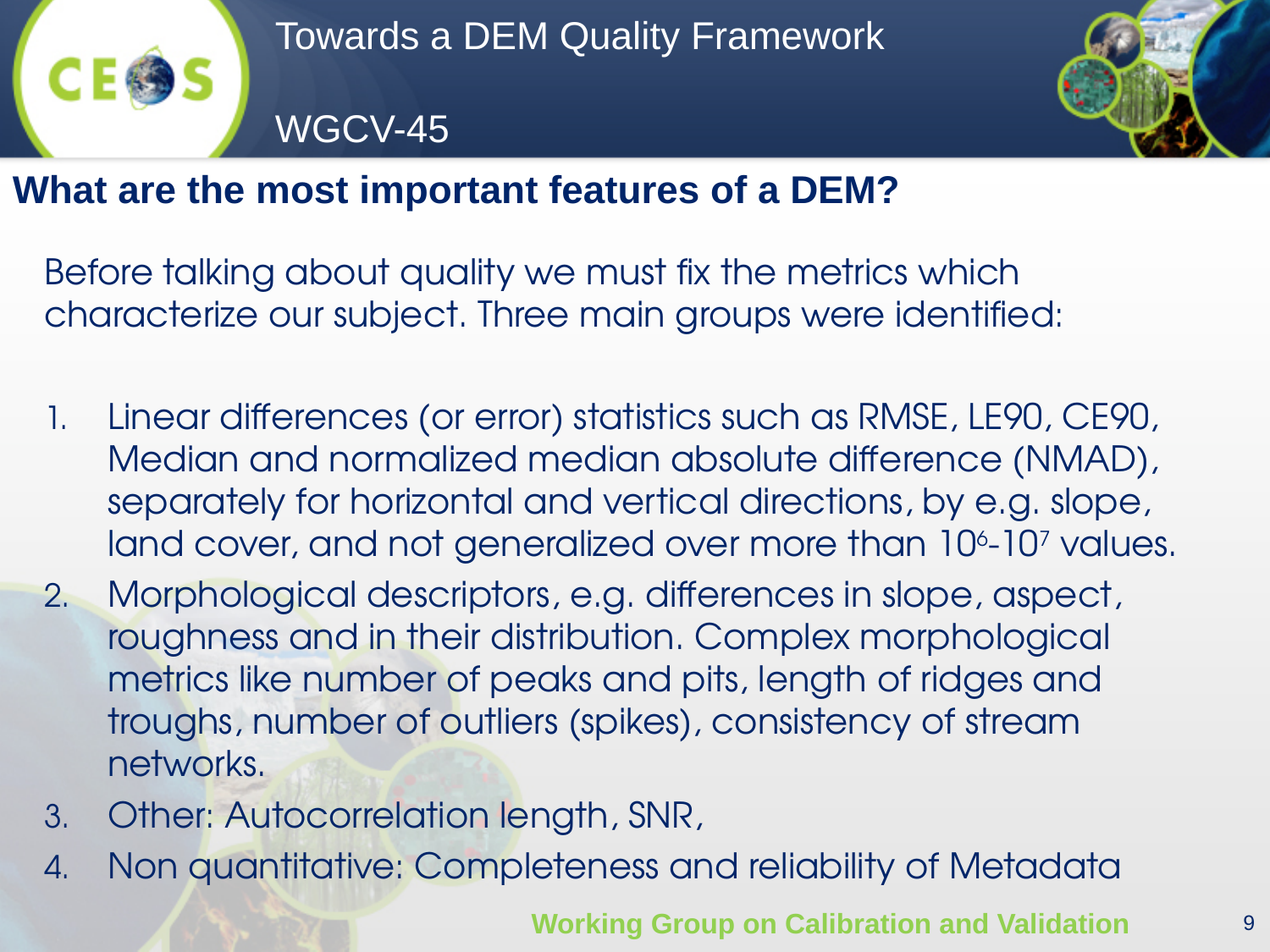

What are the most important features of a DEM?
Before talking about quality we must fix the metrics which characterize our subject. Three main groups were identified:

Linear differences (or error) statistics such as RMSE, LE90, CE90, Median and normalized median absolute difference (NMAD), separately for horizontal and vertical directions, by e.g. slope, land cover, and not generalized over more than 106-107 values.
Morphological descriptors, e.g. differences in slope, aspect, roughness and in their distribution. Complex morphological metrics like number of peaks and pits, length of ridges and troughs, number of outliers (spikes), consistency of stream networks.
Other: Autocorrelation length, SNR,
Non quantitative: Completeness and reliability of Metadata